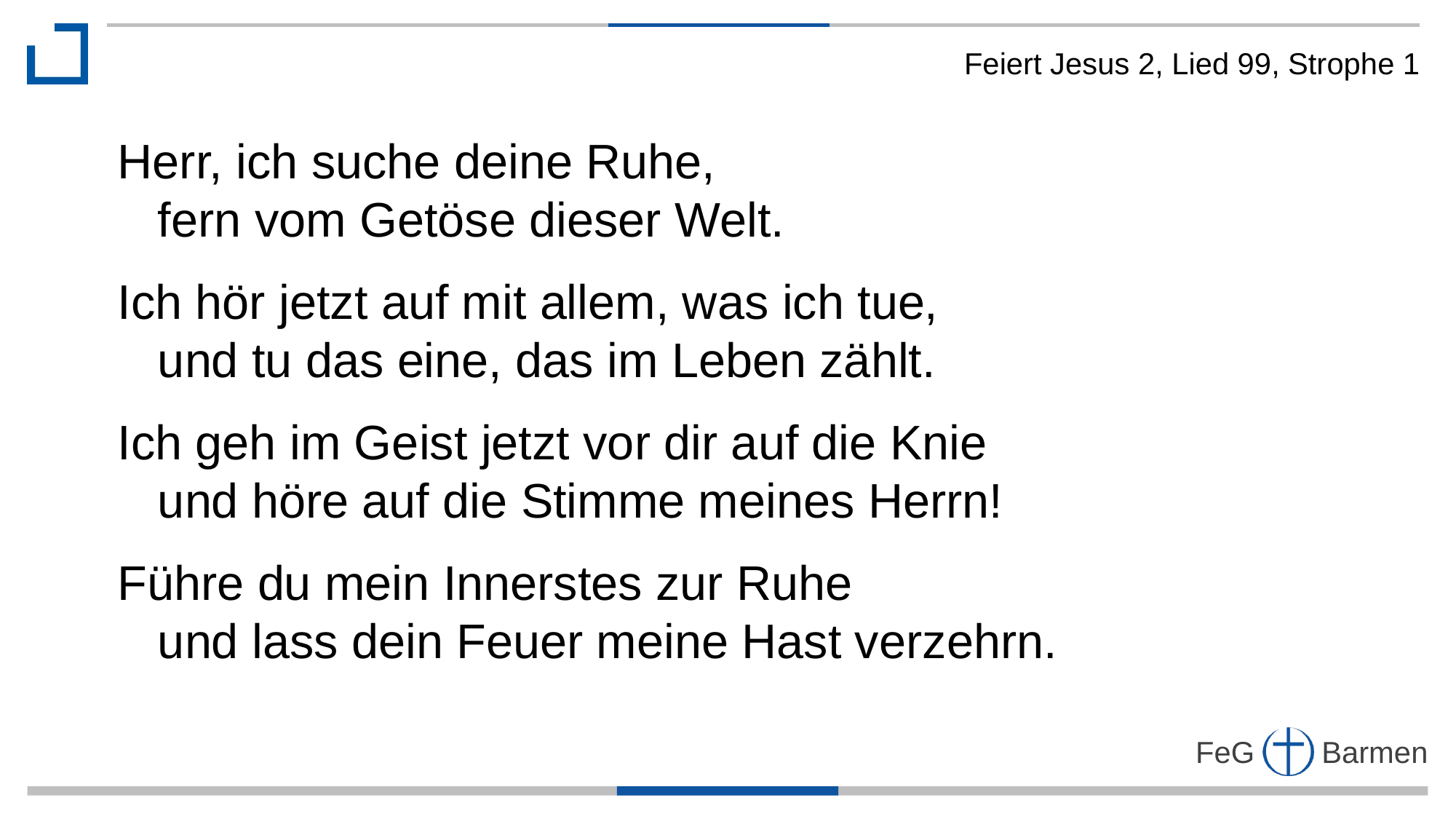

Feiert Jesus 2, Lied 99, Strophe 1
Herr, ich suche deine Ruhe,
   fern vom Getöse dieser Welt.
Ich hör jetzt auf mit allem, was ich tue,
   und tu das eine, das im Leben zählt.
Ich geh im Geist jetzt vor dir auf die Knie
   und höre auf die Stimme meines Herrn!
Führe du mein Innerstes zur Ruhe
   und lass dein Feuer meine Hast verzehrn.